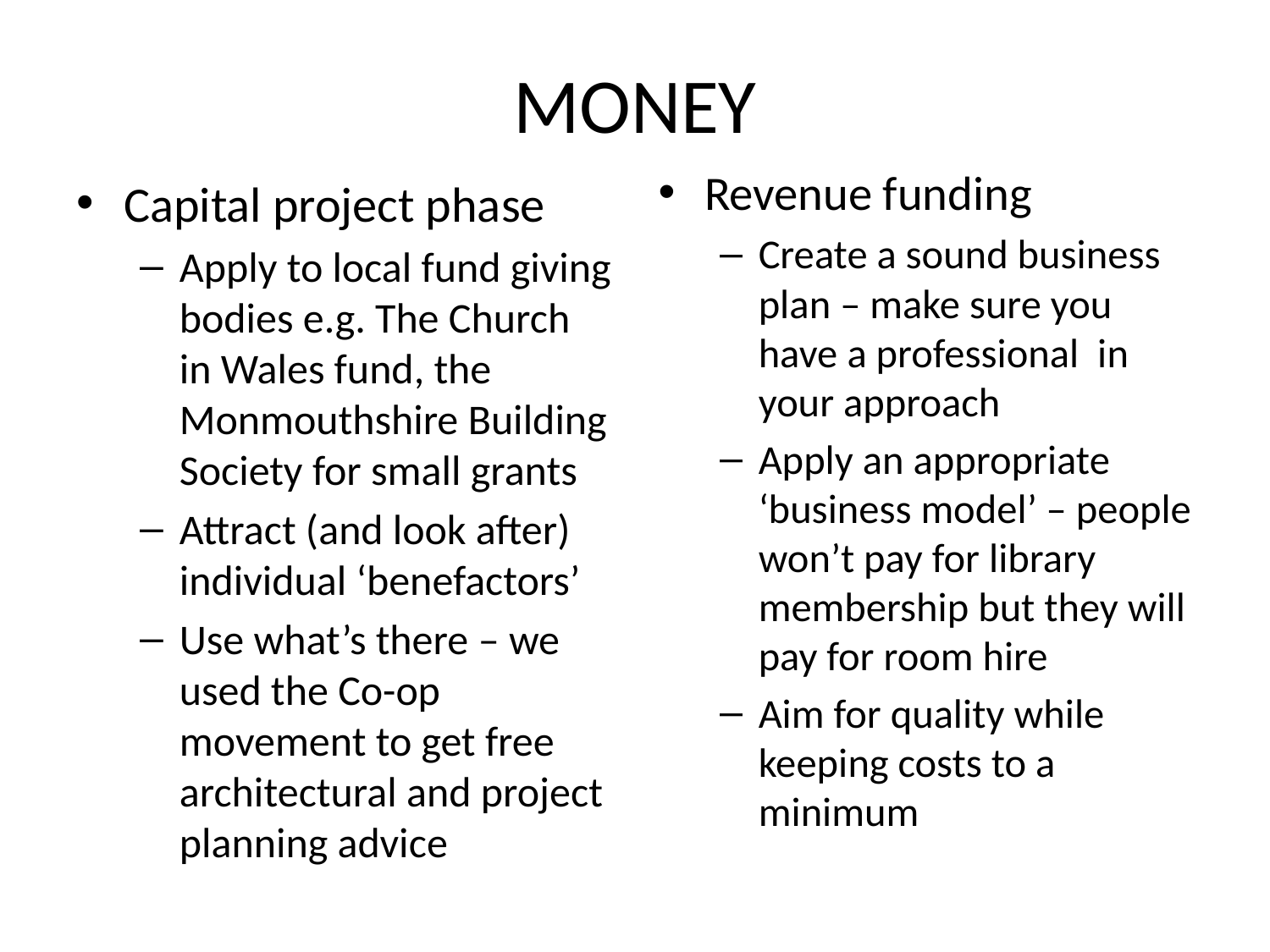

# MONEY
Revenue funding
Create a sound business plan – make sure you have a professional  in your approach
Apply an appropriate ‘business model’ – people won’t pay for library membership but they will pay for room hire
Aim for quality while keeping costs to a minimum
Capital project phase
Apply to local fund giving bodies e.g. The Church in Wales fund, the Monmouthshire Building Society for small grants
Attract (and look after) individual ‘benefactors’
Use what’s there – we used the Co-op movement to get free architectural and project planning advice